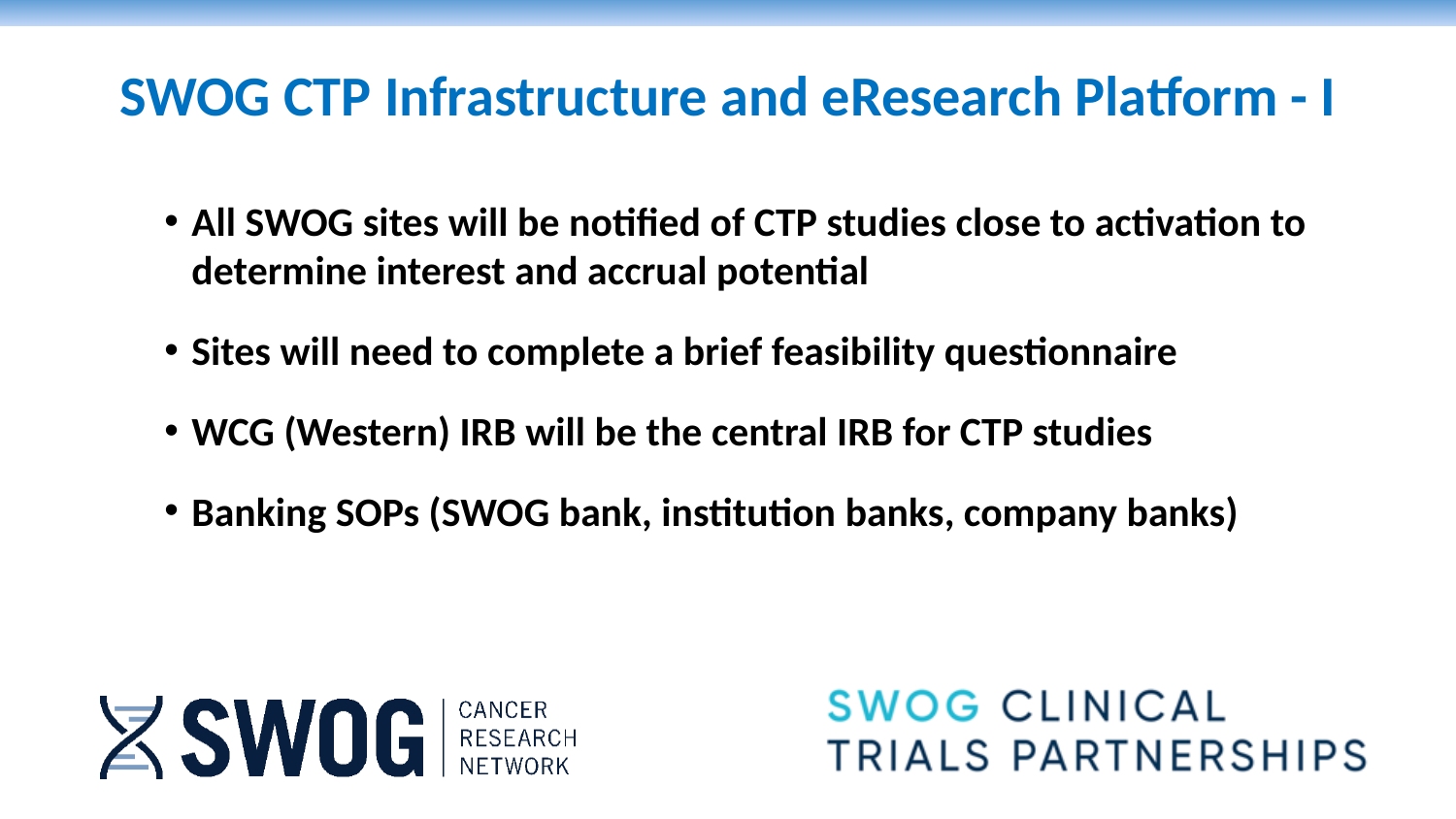

SWOG CTP Infrastructure and eResearch Platform - I
All SWOG sites will be notified of CTP studies close to activation to determine interest and accrual potential
Sites will need to complete a brief feasibility questionnaire
WCG (Western) IRB will be the central IRB for CTP studies
Banking SOPs (SWOG bank, institution banks, company banks)